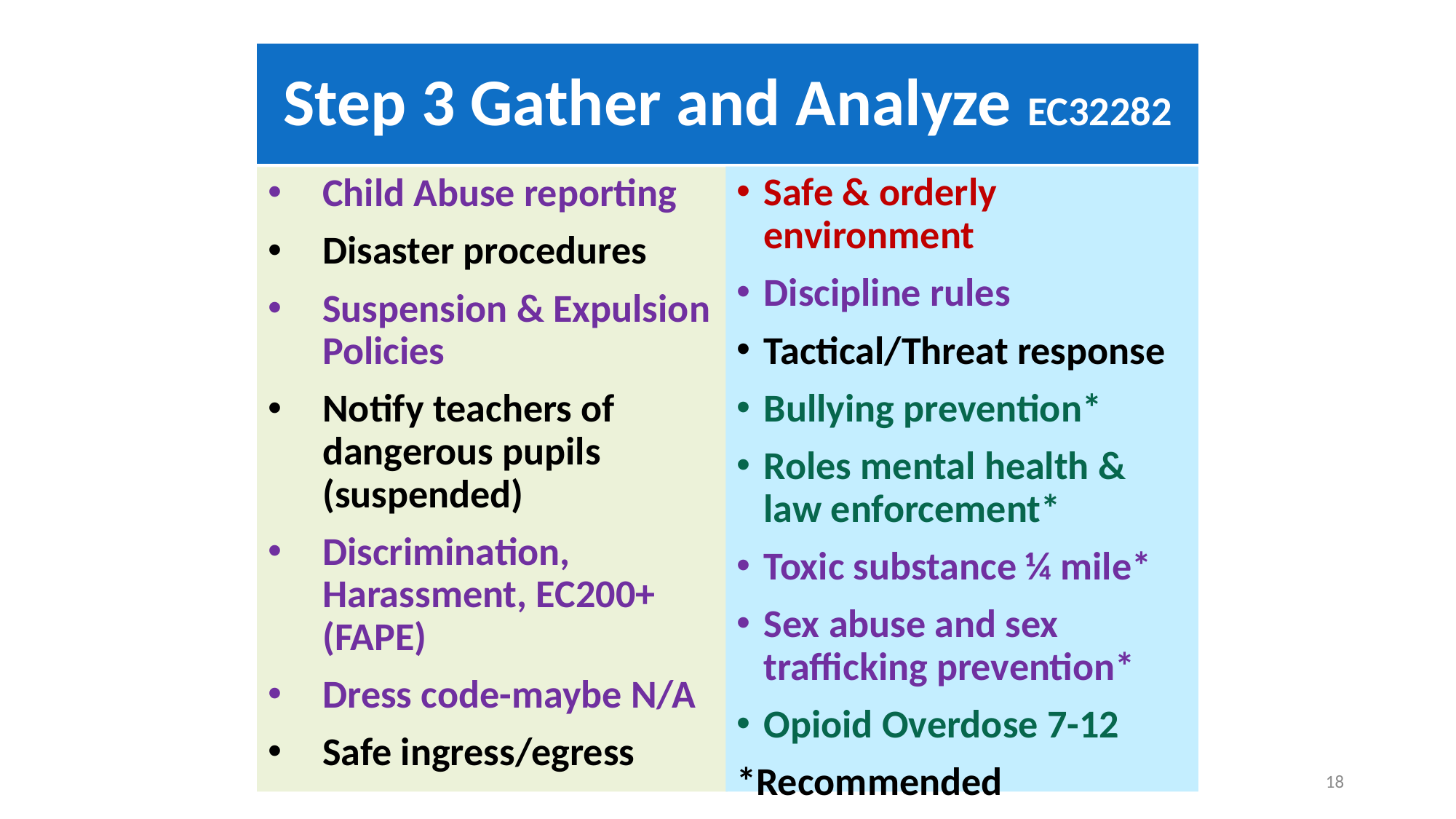

# Step 3 Gather and Analyze EC32282
Safe & orderly environment
Discipline rules
Tactical/Threat response
Bullying prevention*
Roles mental health & law enforcement*
Toxic substance ¼ mile*
Sex abuse and sex trafficking prevention*
Opioid Overdose 7-12
*Recommended
Child Abuse reporting
Disaster procedures
Suspension & Expulsion Policies
Notify teachers of dangerous pupils (suspended)
Discrimination, Harassment, EC200+ (FAPE)
Dress code-maybe N/A
Safe ingress/egress
18